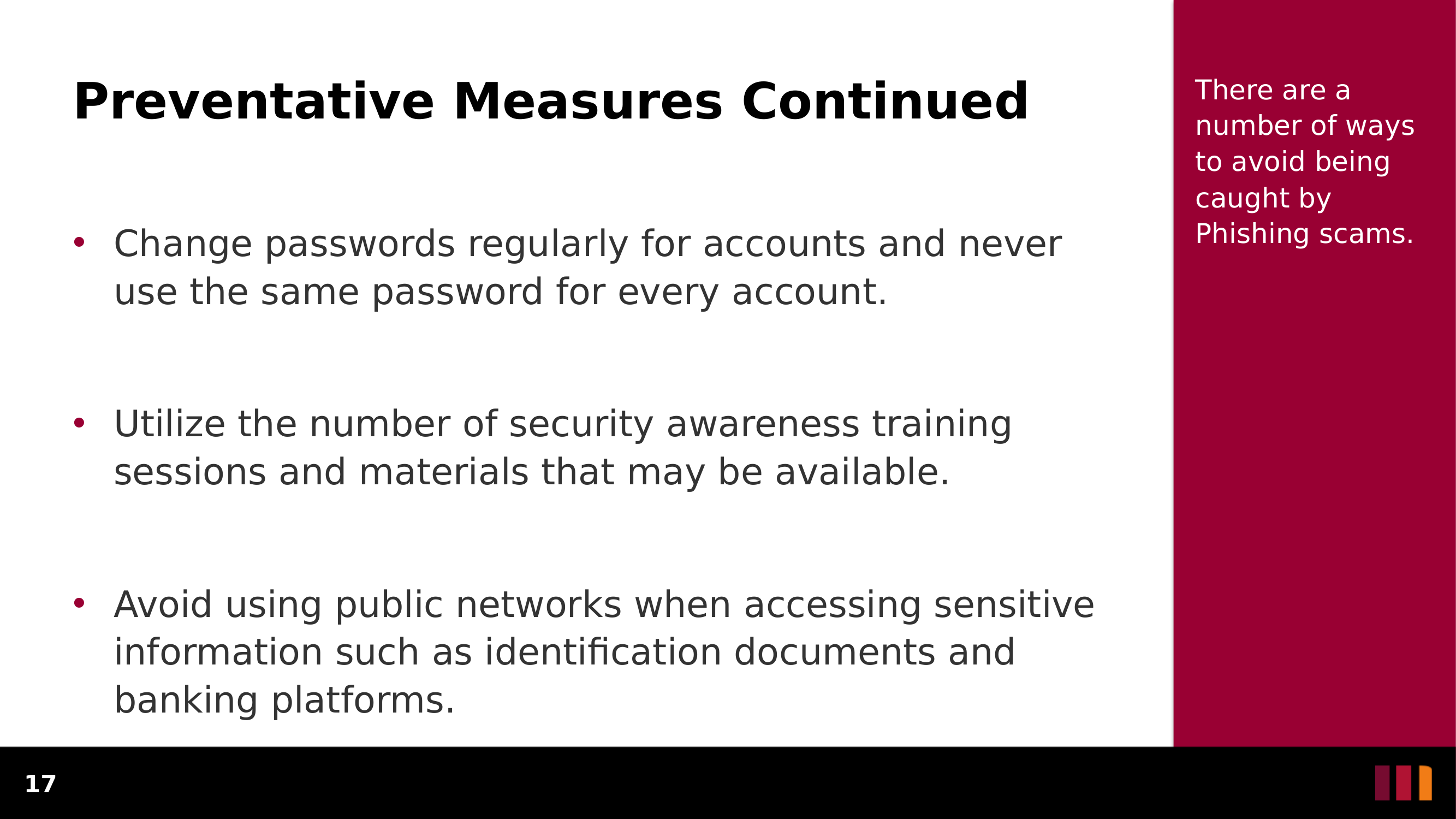

# Preventative Measures Continued
There are a number of ways to avoid being caught by Phishing scams.

Change passwords regularly for accounts and never use the same password for every account.

Utilize the number of security awareness training sessions and materials that may be available.

Avoid using public networks when accessing sensitive information such as identification documents and banking platforms.

17